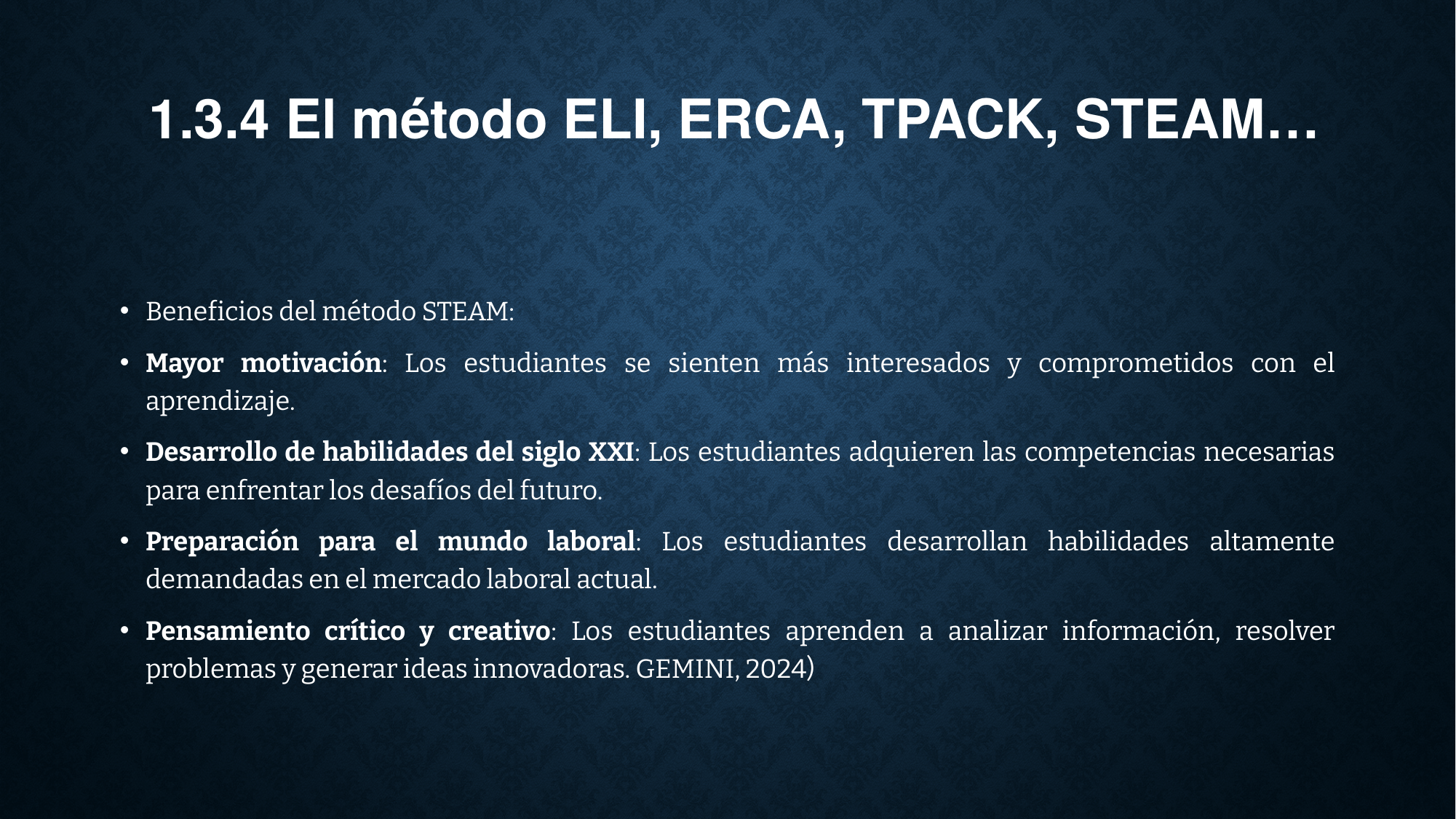

# 1.3.4 El método ELI, ERCA, TPACK, STEAM…
Beneficios del método STEAM:
Mayor motivación: Los estudiantes se sienten más interesados y comprometidos con el aprendizaje.
Desarrollo de habilidades del siglo XXI: Los estudiantes adquieren las competencias necesarias para enfrentar los desafíos del futuro.
Preparación para el mundo laboral: Los estudiantes desarrollan habilidades altamente demandadas en el mercado laboral actual.
Pensamiento crítico y creativo: Los estudiantes aprenden a analizar información, resolver problemas y generar ideas innovadoras. GEMINI, 2024)